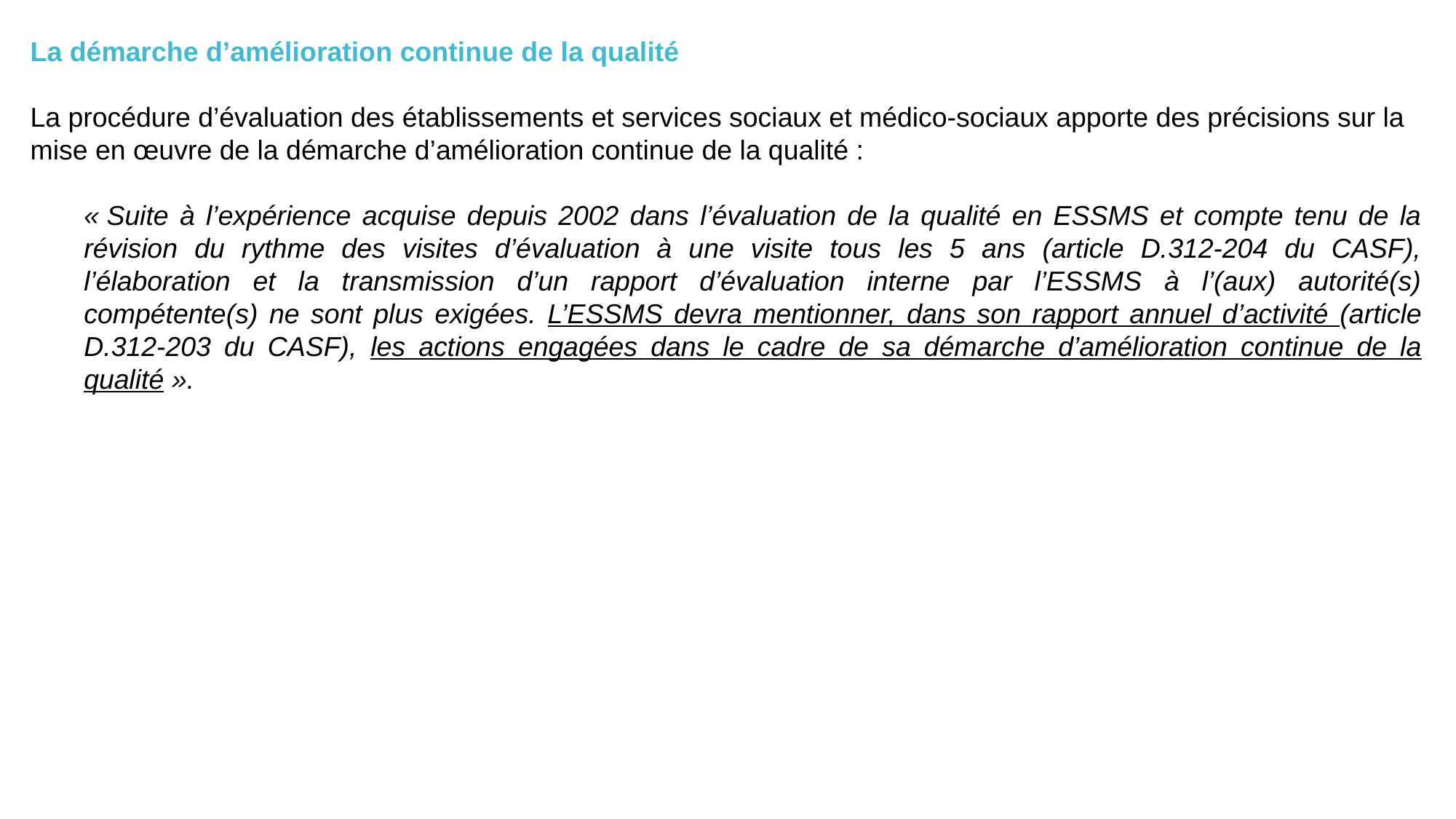

La démarche d’amélioration continue de la qualité

La procédure d’évaluation des établissements et services sociaux et médico-sociaux apporte des précisions sur la mise en œuvre de la démarche d’amélioration continue de la qualité :

« Suite à l’expérience acquise depuis 2002 dans l’évaluation de la qualité en ESSMS et compte tenu de la révision du rythme des visites d’évaluation à une visite tous les 5 ans (article D.312-204 du CASF), l’élaboration et la transmission d’un rapport d’évaluation interne par l’ESSMS à l’(aux) autorité(s) compétente(s) ne sont plus exigées. L’ESSMS devra mentionner, dans son rapport annuel d’activité (article D.312-203 du CASF), les actions engagées dans le cadre de sa démarche d’amélioration continue de la qualité ».